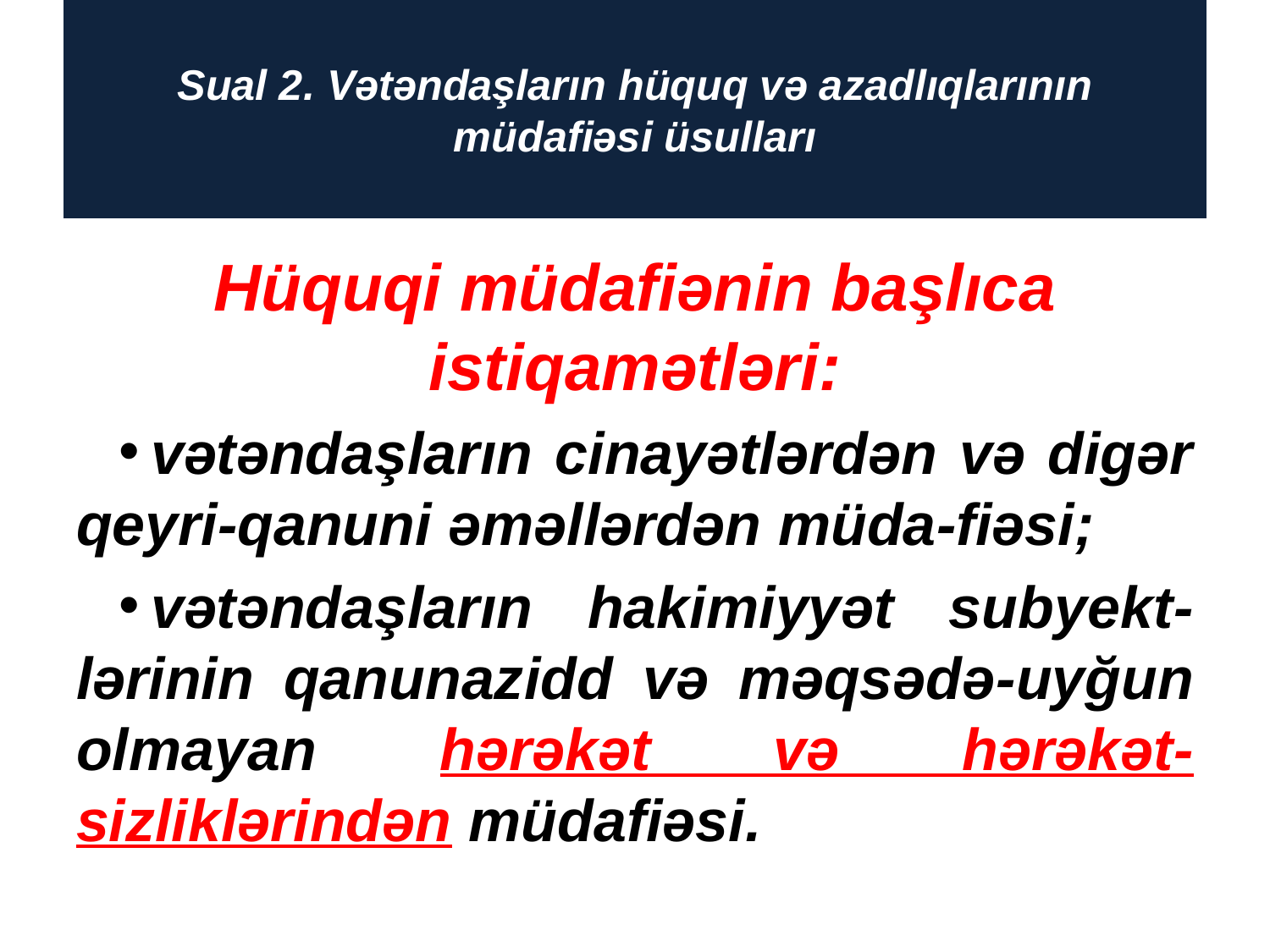

# Sual 2. Vətəndaşların hüquq və azadlıqlarının müdafiəsi üsulları
Hüquqi müdafiənin başlıca istiqamətləri:
vətəndaşların cinayətlərdən və digər qeyri-qanuni əməllərdən müda-fiəsi;
vətəndaşların hakimiyyət subyekt-lərinin qanunazidd və məqsədə-uyğun olmayan hərəkət və hərəkət-sizliklərindən müdafiəsi.